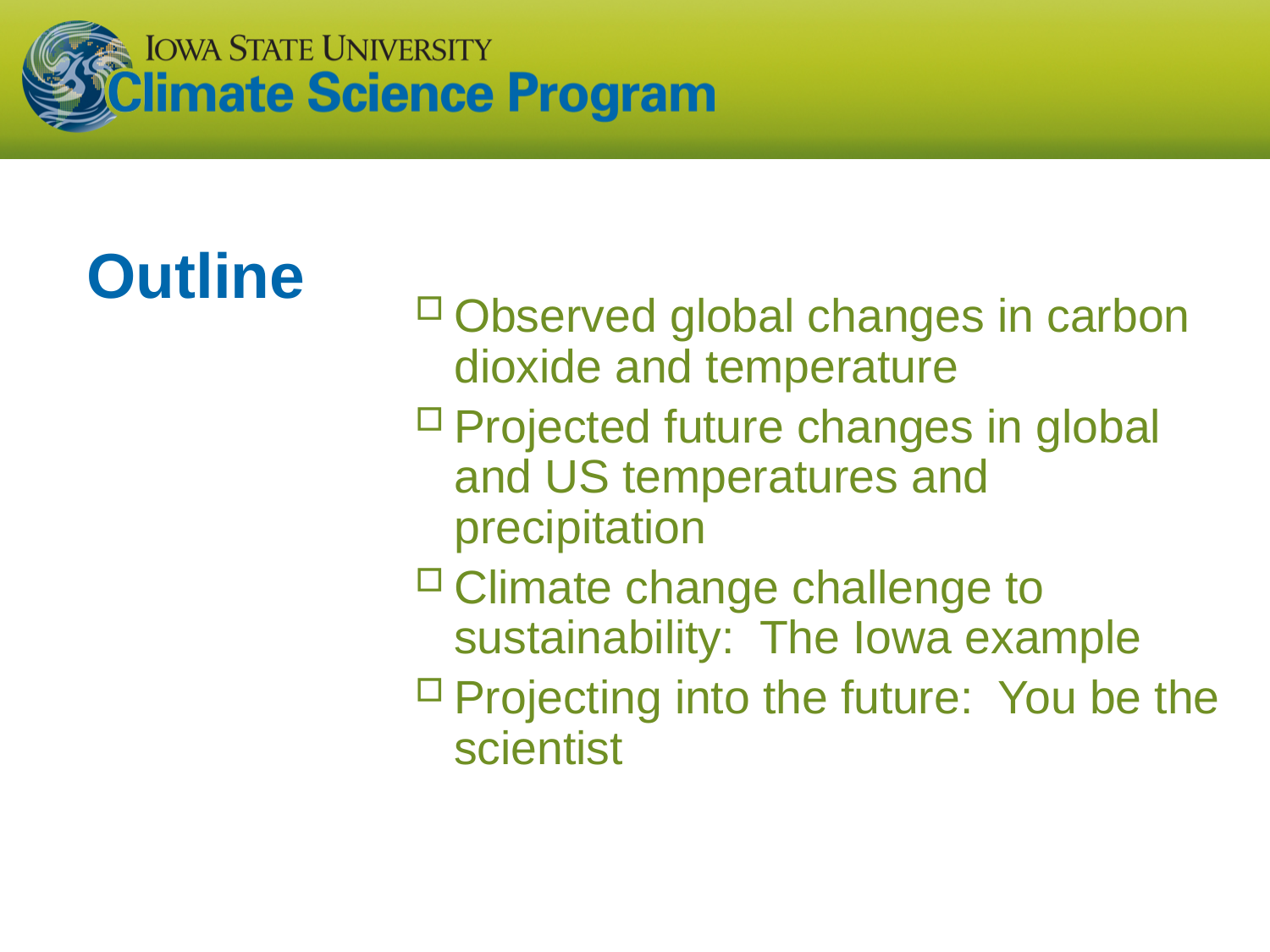

# Outline
Observed global changes in carbon dioxide and temperature
Projected future changes in global and US temperatures and precipitation
Climate change challenge to sustainability:  The Iowa example
Projecting into the future:  You be the scientist